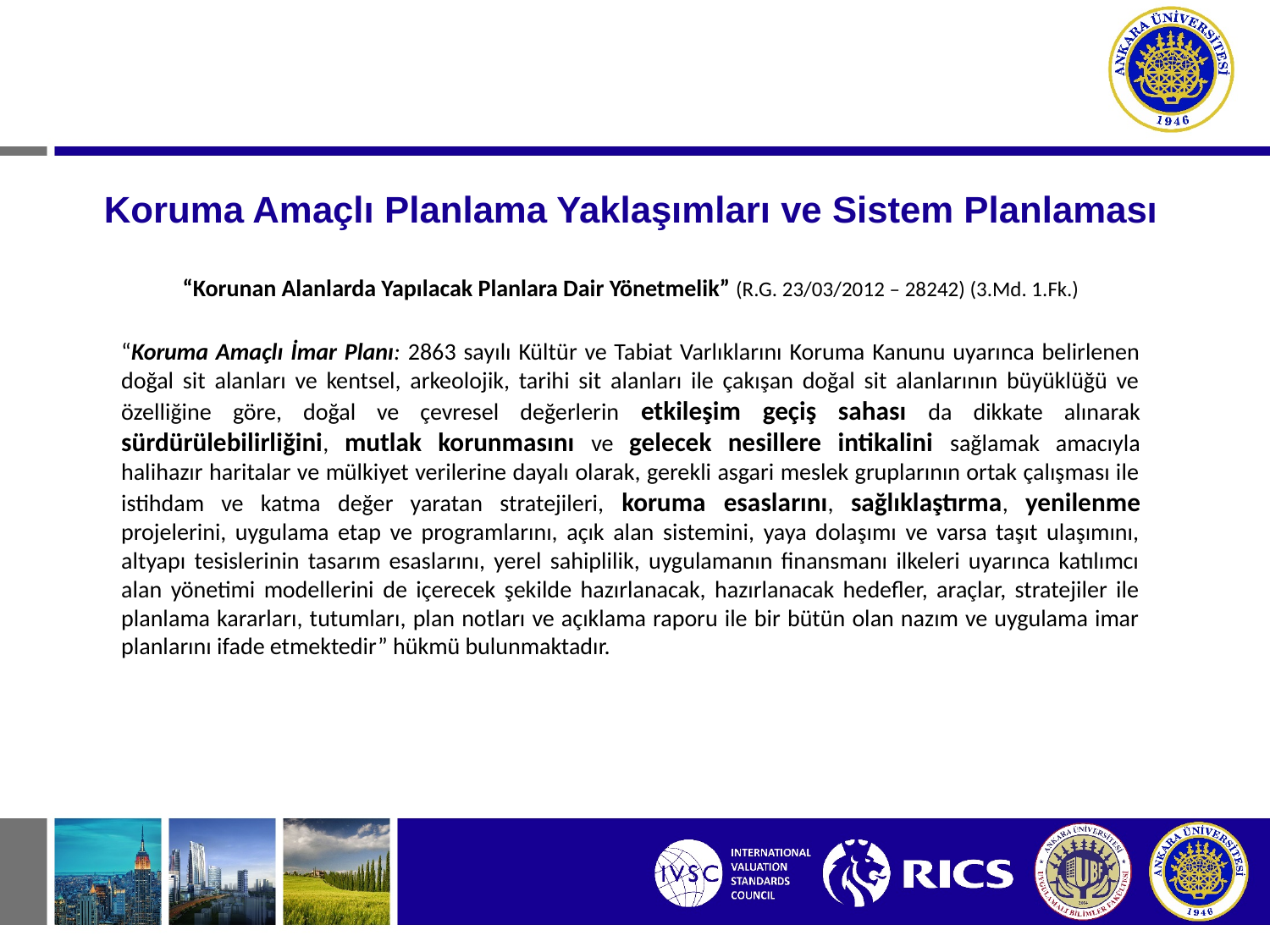

# Koruma Amaçlı Planlama Yaklaşımları ve Sistem Planlaması
“Korunan Alanlarda Yapılacak Planlara Dair Yönetmelik” (R.G. 23/03/2012 – 28242) (3.Md. 1.Fk.)

“Koruma Amaçlı İmar Planı: 2863 sayılı Kültür ve Tabiat Varlıklarını Koruma Kanunu uyarınca belirlenen doğal sit alanları ve kentsel, arkeolojik, tarihi sit alanları ile çakışan doğal sit alanlarının büyüklüğü ve özelliğine göre, doğal ve çevresel değerlerin etkileşim geçiş sahası da dikkate alınarak sürdürülebilirliğini, mutlak korunmasını ve gelecek nesillere intikalini sağlamak amacıyla halihazır haritalar ve mülkiyet verilerine dayalı olarak, gerekli asgari meslek gruplarının ortak çalışması ile istihdam ve katma değer yaratan stratejileri, koruma esaslarını, sağlıklaştırma, yenilenme projelerini, uygulama etap ve programlarını, açık alan sistemini, yaya dolaşımı ve varsa taşıt ulaşımını, altyapı tesislerinin tasarım esaslarını, yerel sahiplilik, uygulamanın finansmanı ilkeleri uyarınca katılımcı alan yönetimi modellerini de içerecek şekilde hazırlanacak, hazırlanacak hedefler, araçlar, stratejiler ile planlama kararları, tutumları, plan notları ve açıklama raporu ile bir bütün olan nazım ve uygulama imar planlarını ifade etmektedir” hükmü bulunmaktadır.